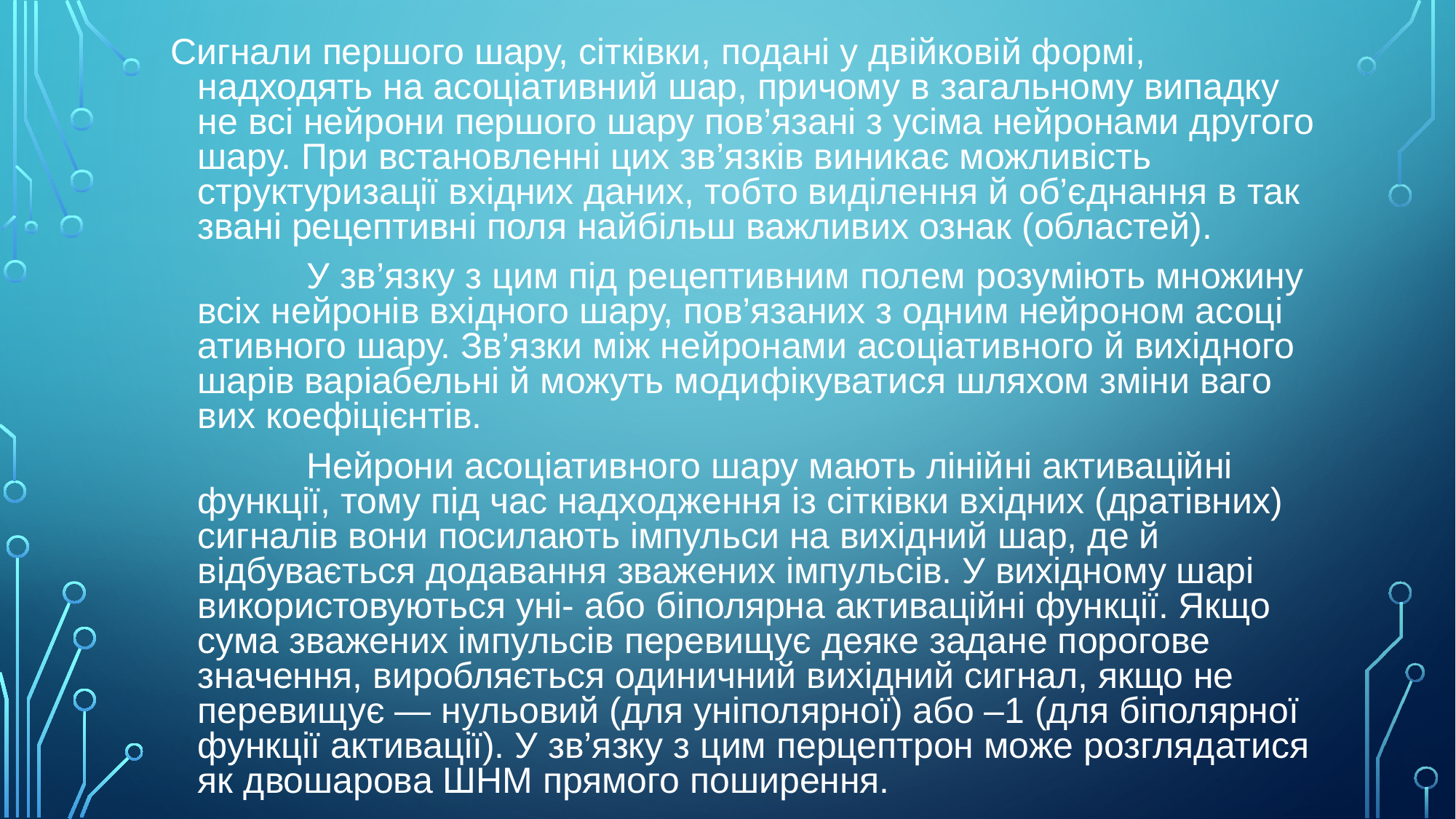

Сигнали першого шару, сітківки, подані у двійковій формі, надходять на асоціативний шар, причому в загальному випадку не всі нейрони першого шару пов’язані з усіма нейронами другого шару. При встановленні цих зв’язків виникає можливість структуризації вхідних даних, тобто виділення й об’єднання в так звані рецептивні поля найбільш важливих ознак (областей).
		У зв’язку з цим під рецептивним полем розуміють множину всіх нейронів вхідного шару, пов’язаних з одним нейроном асоці­ативного шару. Зв’язки між нейронами асоціативного й вихідного шарів варіабельні й можуть модифікуватися шляхом зміни ваго­вих коефіцієнтів.
		Нейрони асоціативного шару мають лінійні активаційні функ­ції, тому під час надходження із сітківки вхідних (дратівних) сиг­налів вони посилають імпульси на вихідний шар, де й відбувається додавання зважених імпульсів. У вихідному шарі використову­ються уні- або біполярна активаційні функції. Якщо сума зважених імпульсів перевищує деяке задане порогове значення, виробляється одиничний вихідний сигнал, якщо не перевищує — нульовий (для уніполярної) або –1 (для біполярної функції активації). У зв’язку з цим перцептрон може розглядатися як двошарова ШНМ прямого поширення.